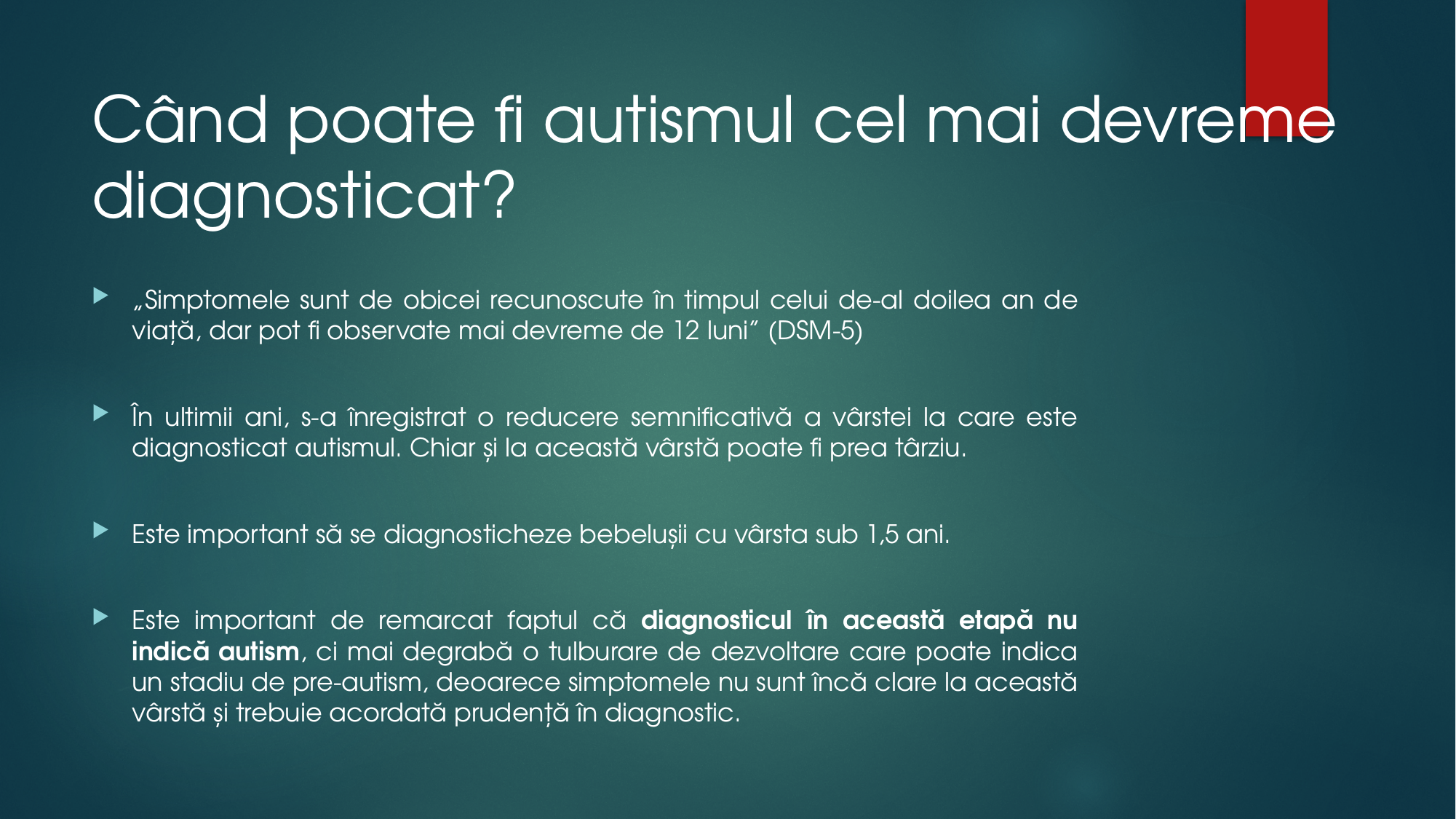

# Când poate fi autismul cel mai devreme diagnosticat?
„Simptomele sunt de obicei recunoscute în timpul celui de-al doilea an de viață, dar pot fi observate mai devreme de 12 luni” (DSM-5)

În ultimii ani, s-a înregistrat o reducere semnificativă a vârstei la care este diagnosticat autismul. Chiar și la această vârstă poate fi prea târziu.

Este important să se diagnosticheze bebelușii cu vârsta sub 1,5 ani.

Este important de remarcat faptul că diagnosticul în această etapă nu indică autism, ci mai degrabă o tulburare de dezvoltare care poate indica un stadiu de pre-autism, deoarece simptomele nu sunt încă clare la această vârstă și trebuie acordată prudență în diagnostic.